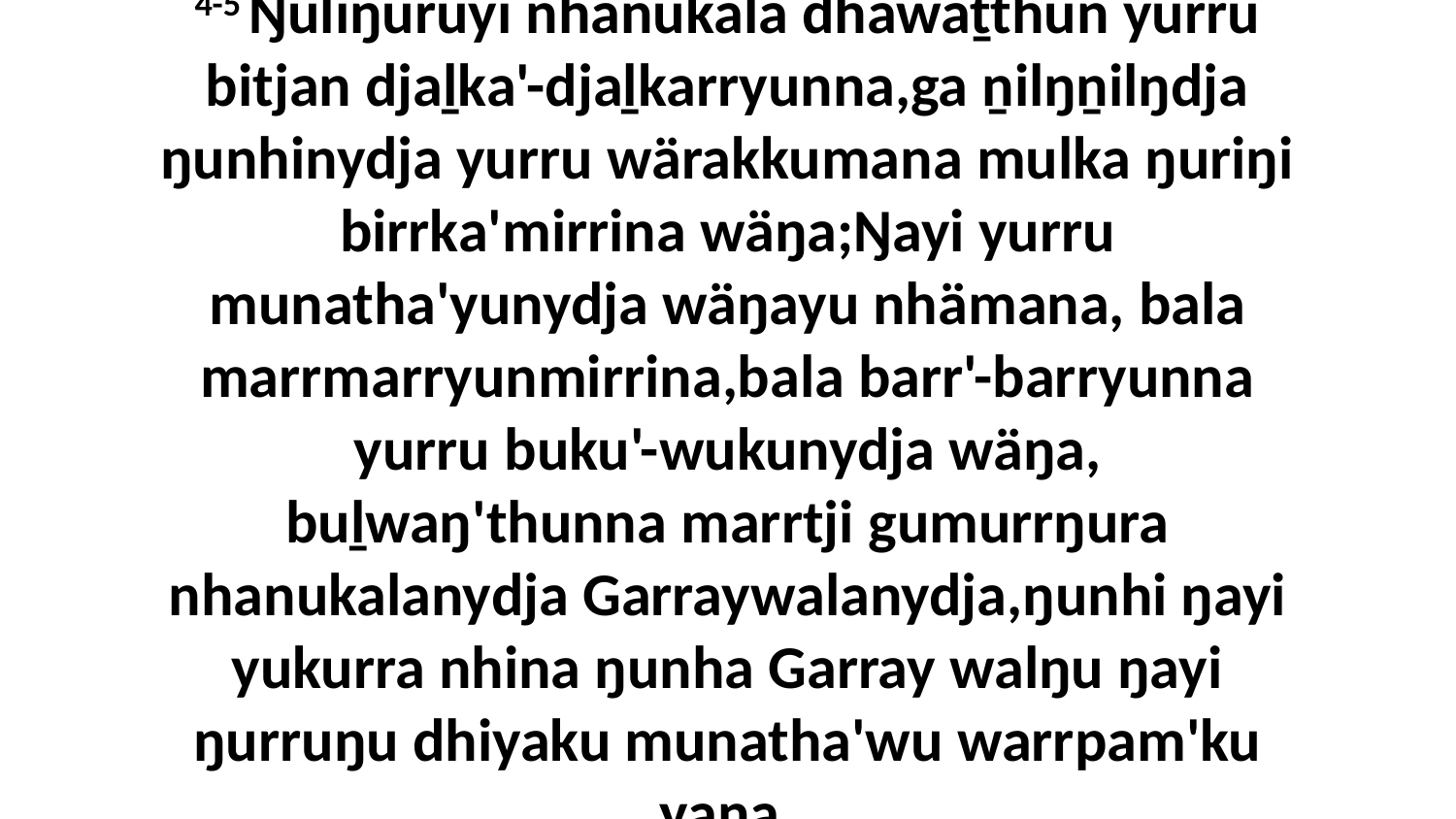

4-5 Ŋuliŋuruyi nhanukala dhawaṯthun yurru bitjan djaḻka'-djaḻkarryunna,ga ṉilŋṉilŋdja ŋunhinydja yurru wärakkumana mulka ŋuriŋi birrka'mirrina wäŋa;Ŋayi yurru munatha'yunydja wäŋayu nhämana, bala marrmarryunmirrina,bala barr'-barryunna yurru buku'-wukunydja wäŋa, buḻwaŋ'thunna marrtji gumurrŋura nhanukalanydja Garraywalanydja,ŋunhi ŋayi yukurra nhina ŋunha Garray walŋu ŋayi ŋurruŋu dhiyaku munatha'wu warrpam'ku yana.